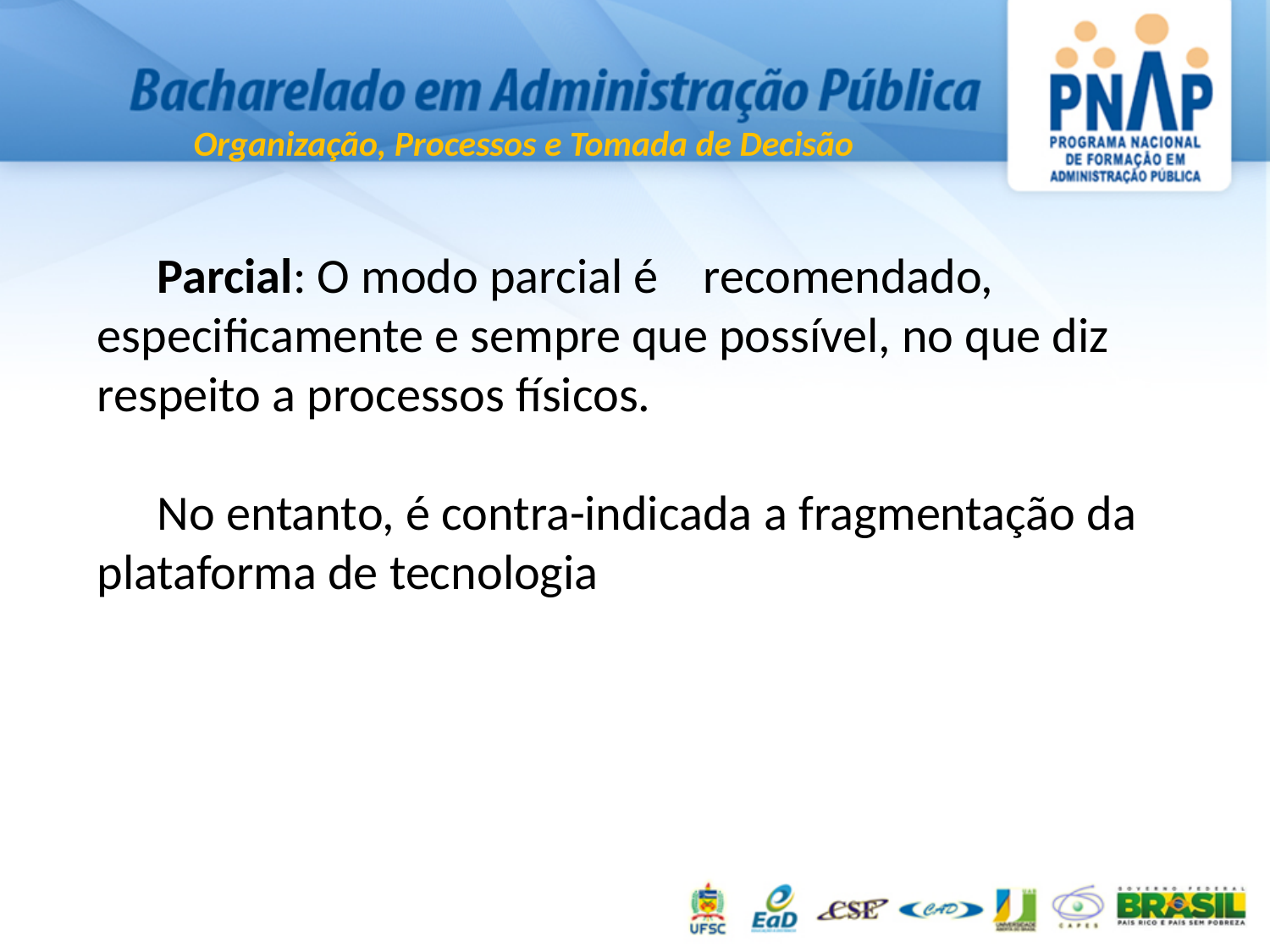

Parcial: O modo parcial é    recomendado, especificamente e sempre que possível, no que diz respeito a processos físicos.

No entanto, é contra-indicada a fragmentação da plataforma de tecnologia